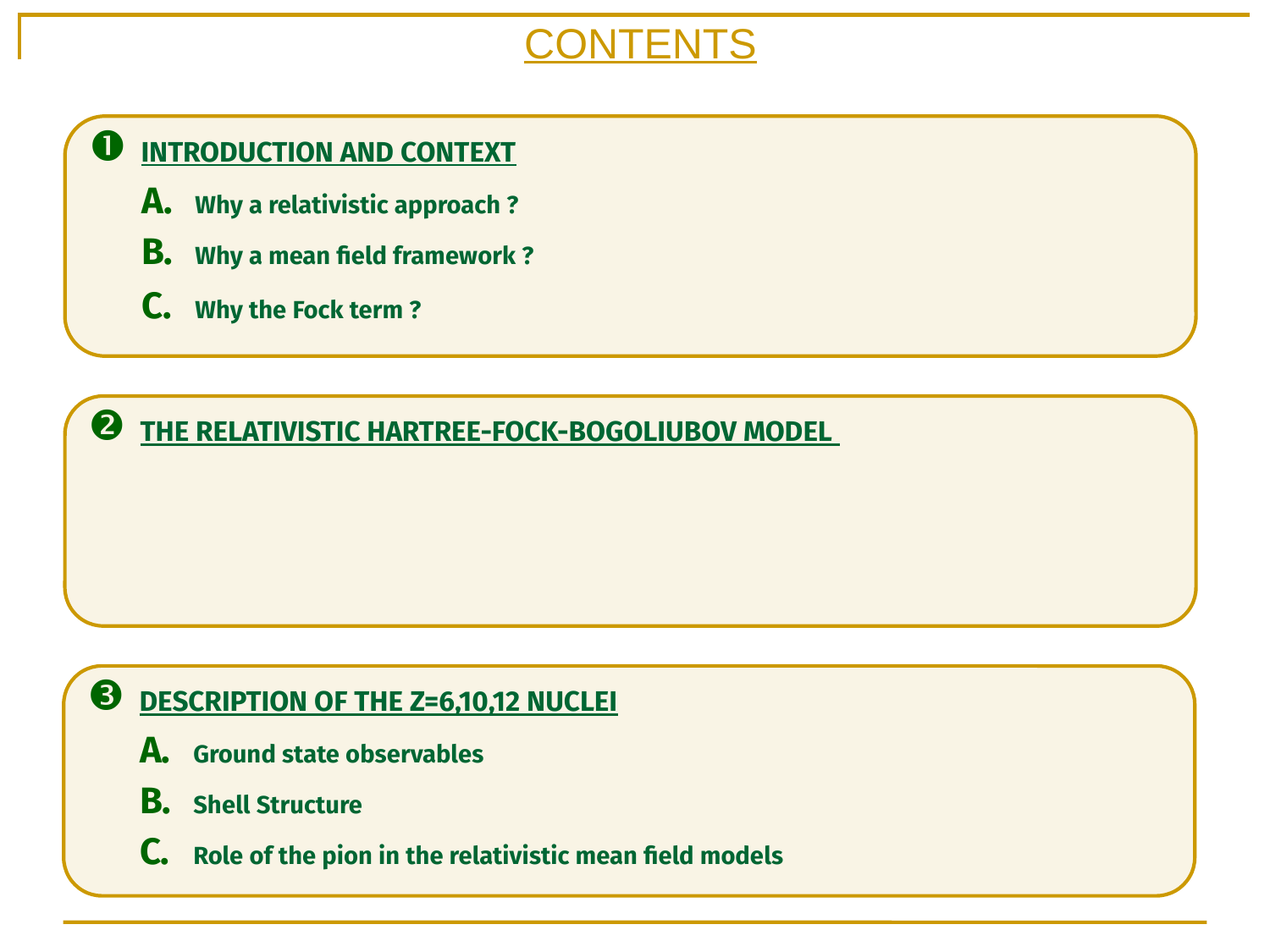

CONTENTS
  INTRODUCTION AND CONTEXT
 Why a relativistic approach ?
 Why a mean field framework ?
 Why the Fock term ?
  THE RELATIVISTIC HARTREE-FOCK-BOGOLIUBOV MODEL

  DESCRIPTION OF THE Z=6,10,12 NUCLEI
 Ground state observables
 Shell Structure
 Role of the pion in the relativistic mean field models